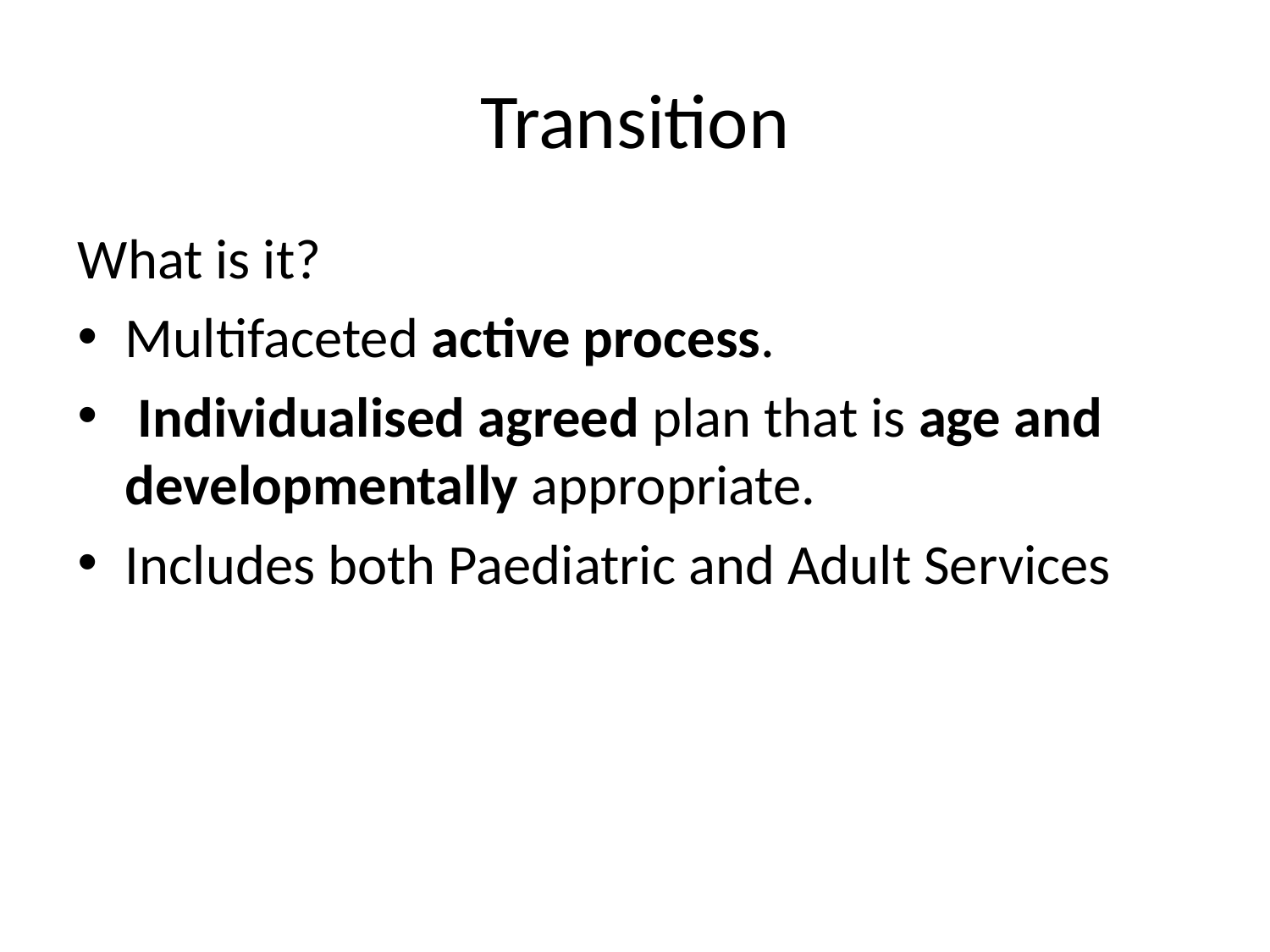

# Transition
What is it?
Multifaceted active process.
 Individualised agreed plan that is age and developmentally appropriate.
Includes both Paediatric and Adult Services